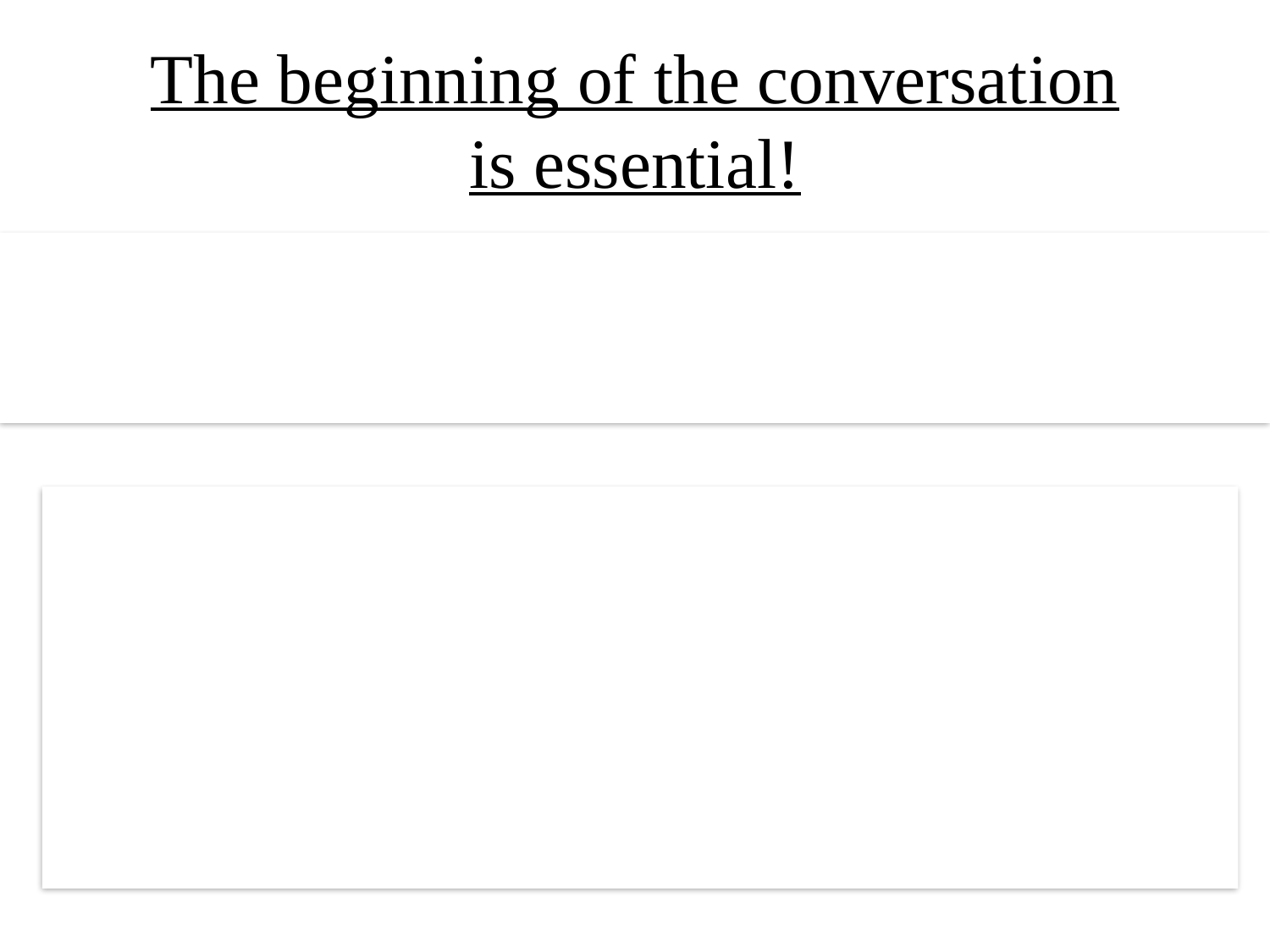

# The beginning of the conversation is essential!

We can easily destroy the entire interaction by a confrontational and personal first statement:

 ”You are not allowed to…”
 ”You have to change ...”
 ”You are missing ...”
 ”The reasons you did’t get more points are …”